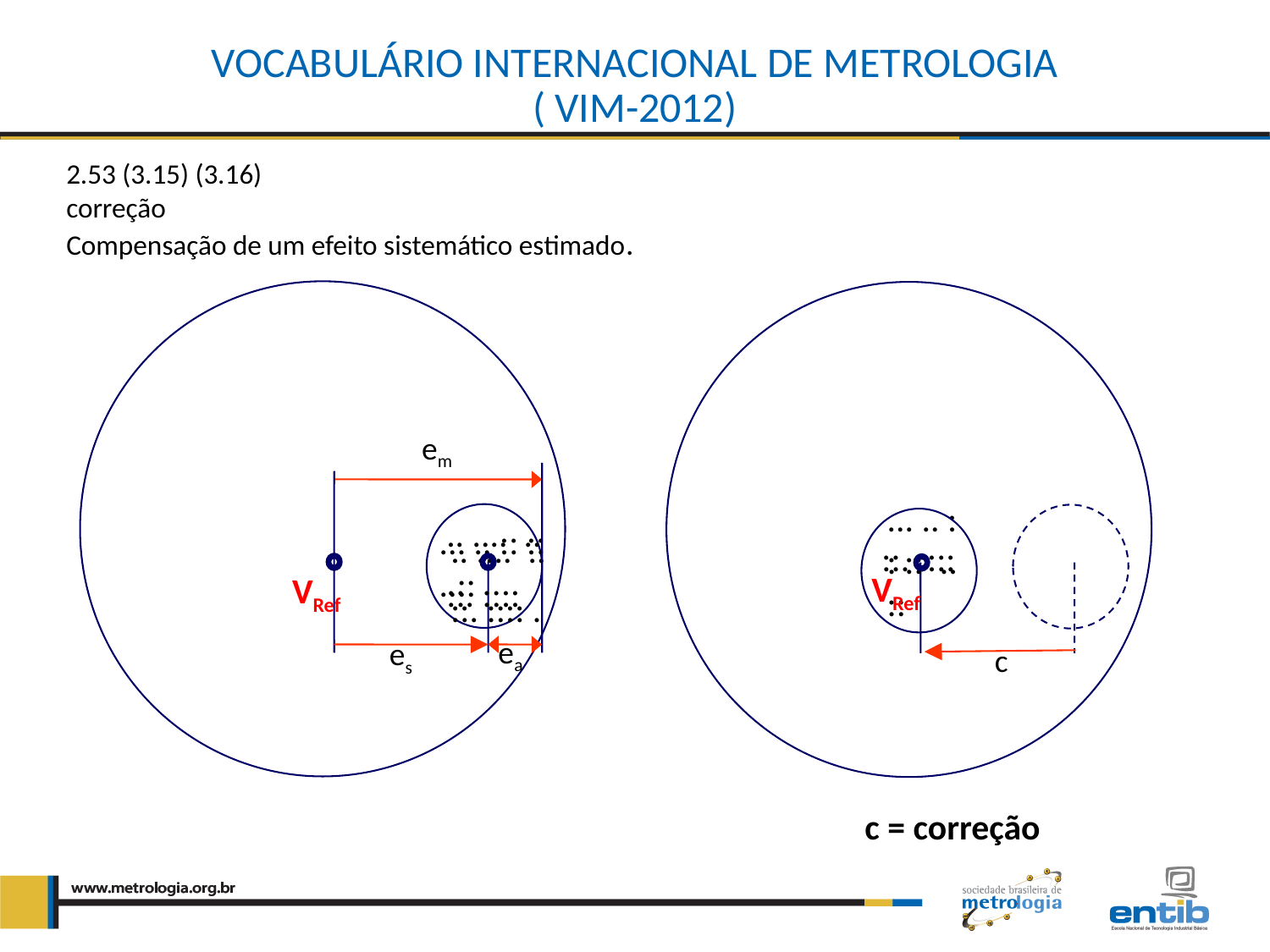

VOCABULÁRIO INTERNACIONAL DE METROLOGIA
( VIM-2012)
2.53 (3.15) (3.16)
correção
Compensação de um efeito sistemático estimado.

em

.. ....  ..
::. ::::
... .. :: ::  ..::
.. ....  ..
::. :::: .

VRef

ea
es

... .. :: ::  ..::
::. ::::

VRef

c

c = correção